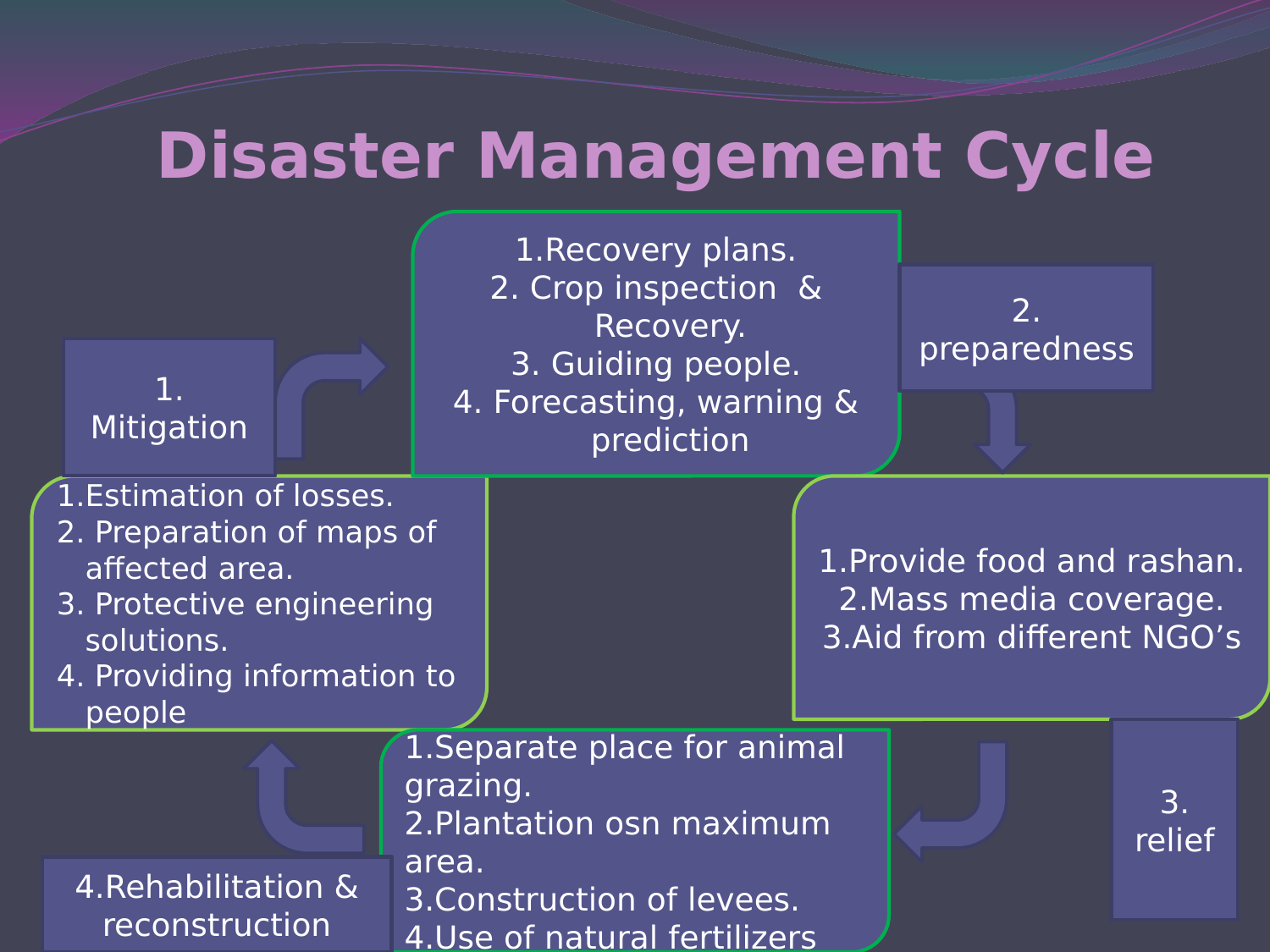

# Disaster Management Cycle

1.Recovery plans.
2. Crop inspection  & Recovery.
3. Guiding people.
4. Forecasting, warning & prediction
2.
preparedness
1.
Mitigation

1.Estimation of losses.
2. Preparation of maps of affected area.
3. Protective engineering solutions.
4. Providing information to people
1.Provide food and rashan.
2.Mass media coverage.
3.Aid from different NGO’s
3.
relief
1.Separate place for animal grazing.
2.Plantation osn maximum  area.
3.Construction of levees.
4.Use of natural fertilizers

4.Rehabilitation & reconstruction